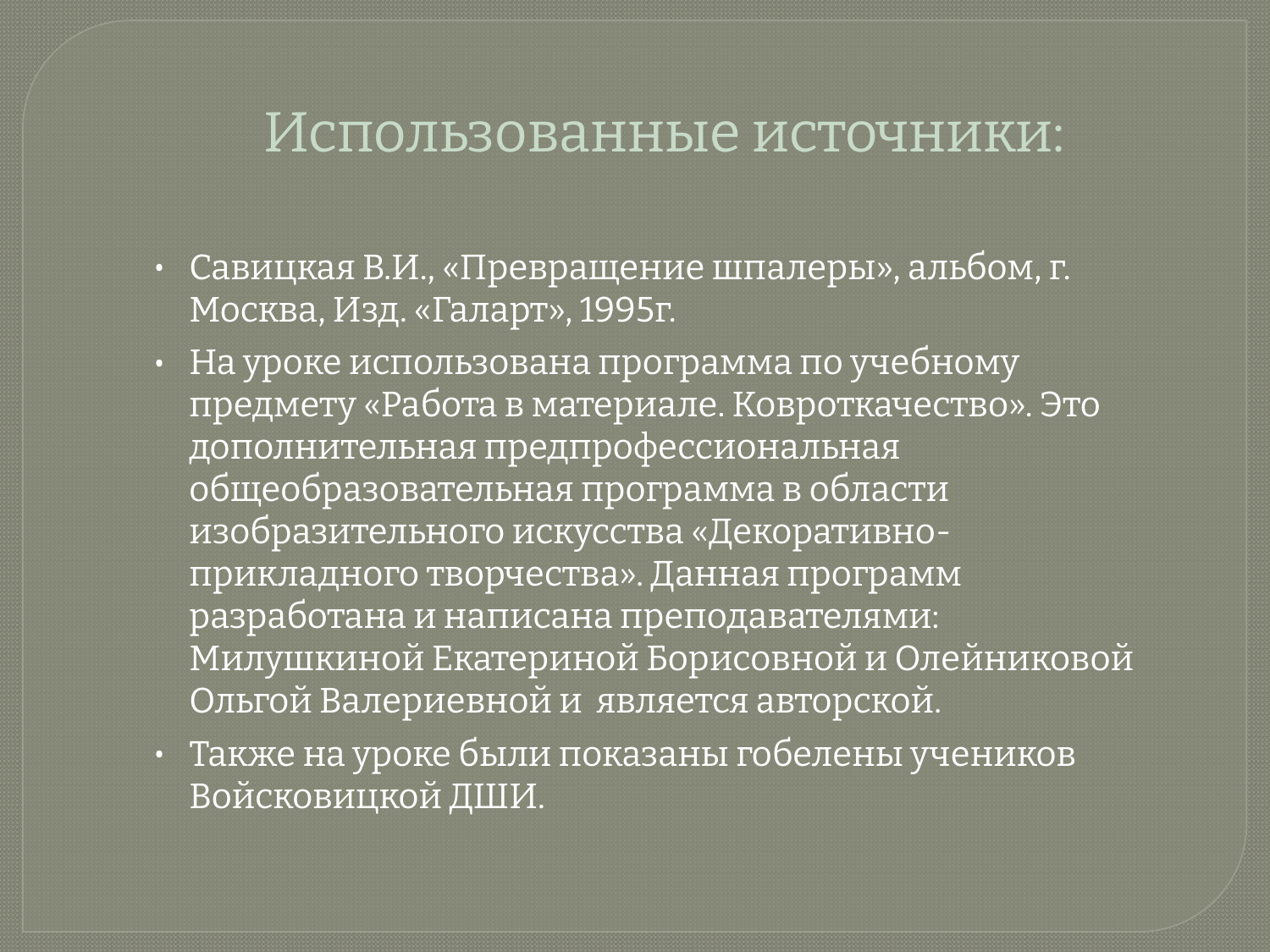

Использованные источники:
Савицкая В.И., «Превращение шпалеры», альбом, г. Москва, Изд. «Галарт», 1995г.
На уроке использована программа по учебному предмету «Работа в материале. Ковроткачество». Это дополнительная предпрофессиональная общеобразовательная программа в области изобразительного искусства «Декоративно-прикладного творчества». Данная программ разработана и написана преподавателями: Милушкиной Екатериной Борисовной и Олейниковой Ольгой Валериевной и  является авторской.
Также на уроке были показаны гобелены учеников Войсковицкой ДШИ.